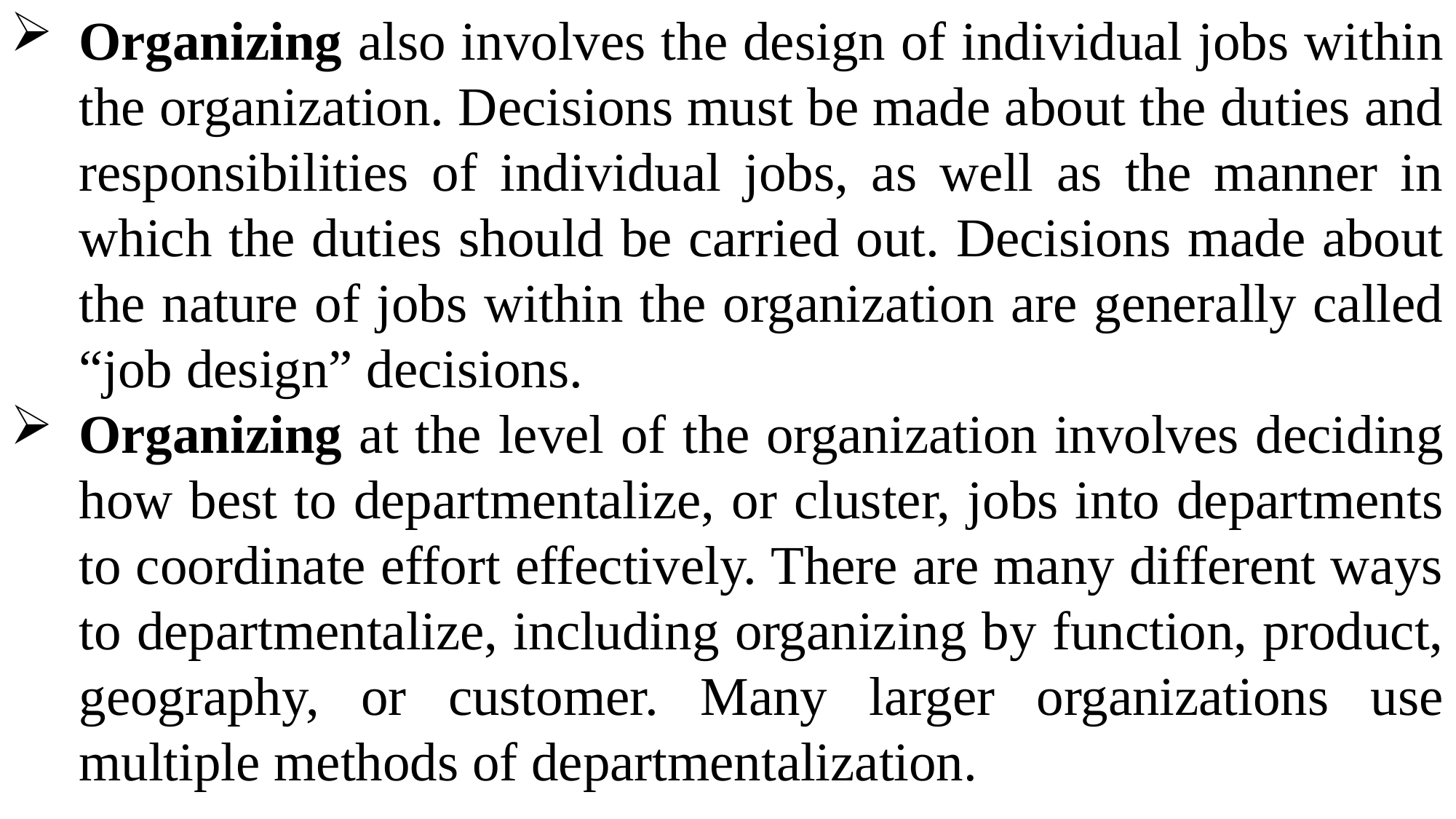

Organizing also involves the design of individual jobs within the organization. Decisions must be made about the duties and responsibilities of individual jobs, as well as the manner in which the duties should be carried out. Decisions made about the nature of jobs within the organization are generally called “job design” decisions.
Organizing at the level of the organization involves deciding how best to departmentalize, or cluster, jobs into departments to coordinate effort effectively. There are many different ways to departmentalize, including organizing by function, product, geography, or customer. Many larger organizations use multiple methods of departmentalization.